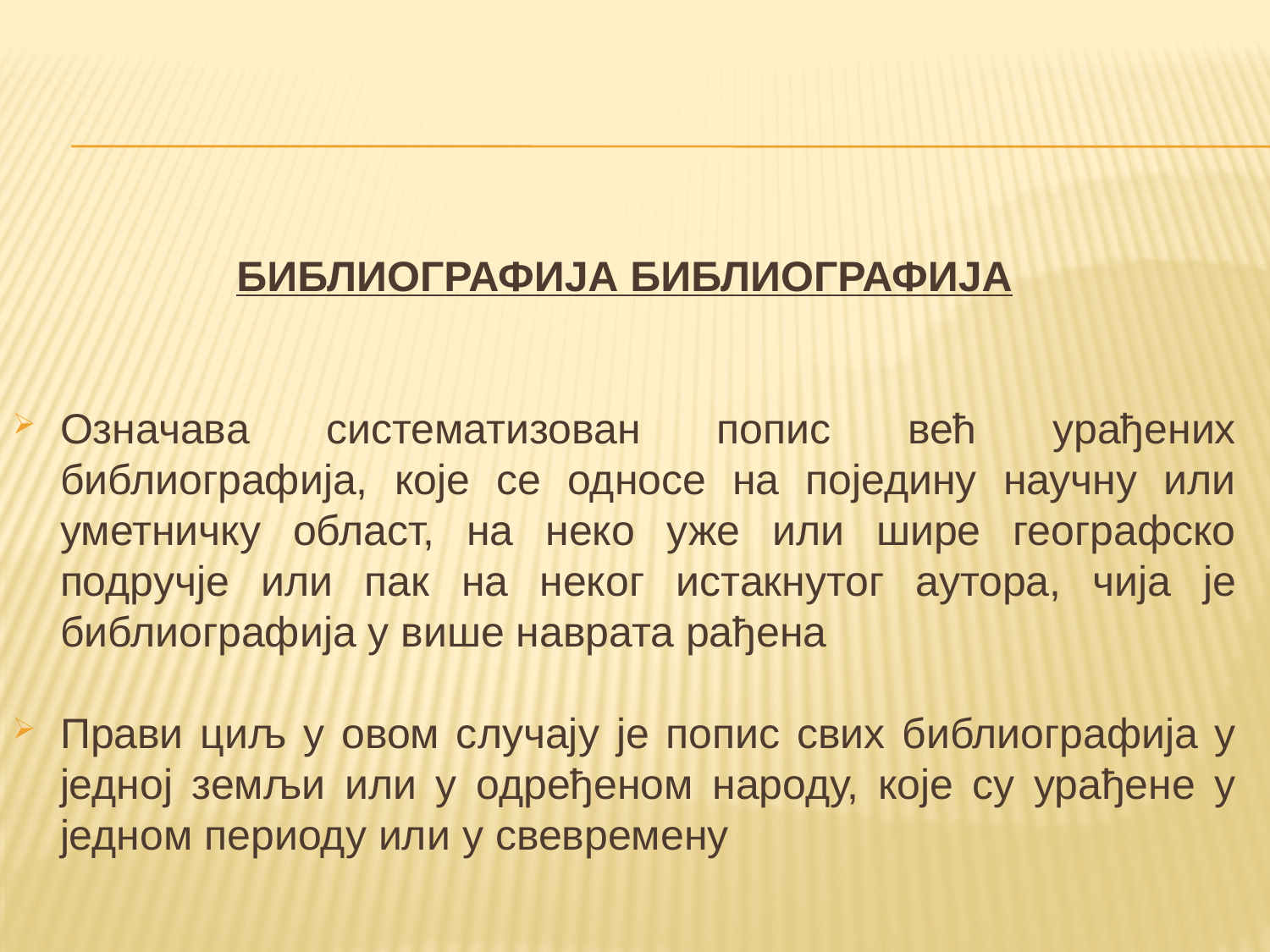

БИБЛИОГРАФИЈА БИБЛИОГРАФИЈА

Означава систематизован попис већ урађених библиографија, које се односе на поједину научну или уметничку област, на неко уже или шире географско подручје или пак на неког истакнутог аутора, чија je библиографија у више наврата рађена

Прави циљ у овом случају je попис свих библиографија у једној земљи или у одређеном народу, које су урађене у једном периоду или у свевремену